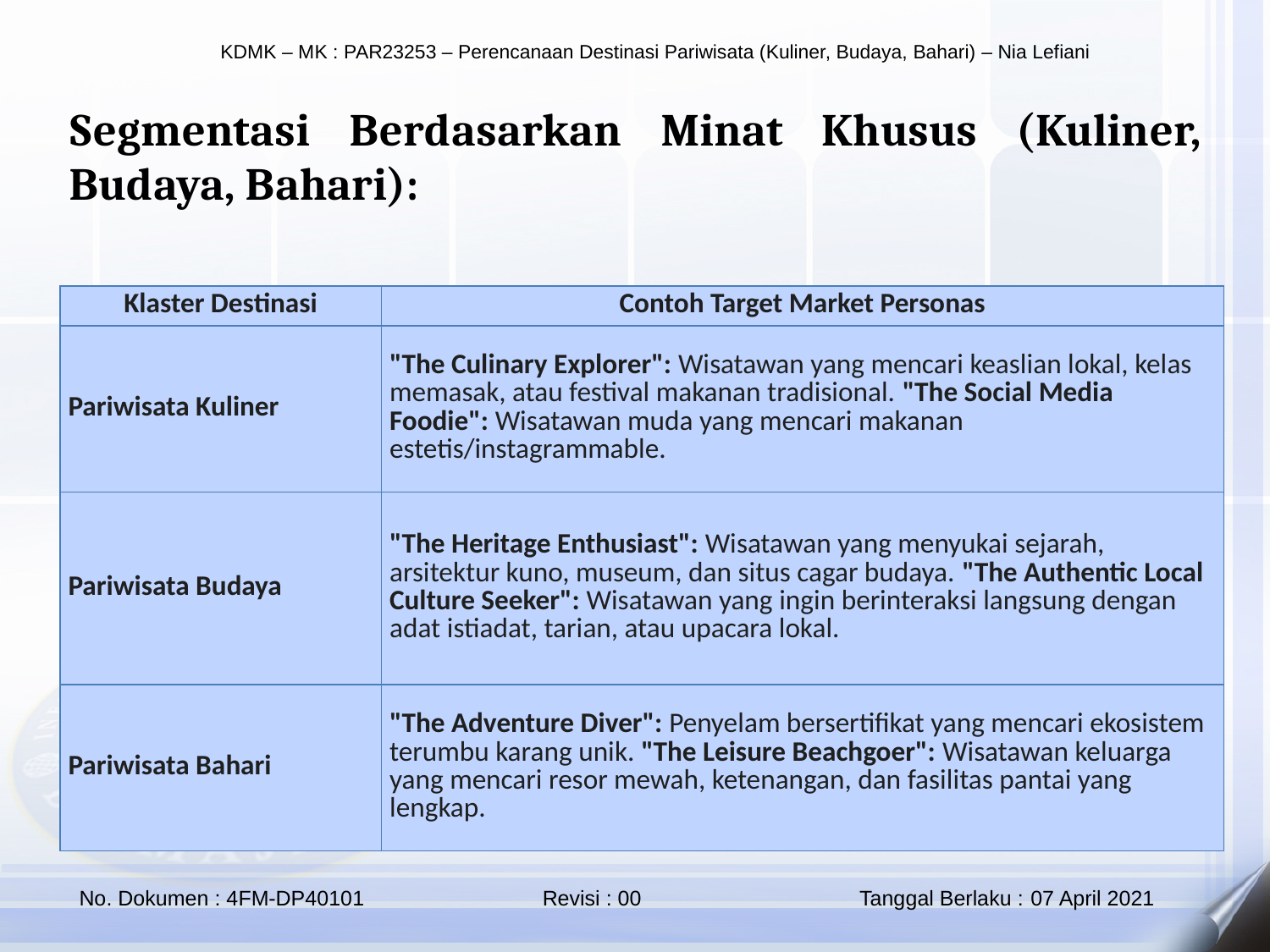

Segmentasi Berdasarkan Minat Khusus (Kuliner, Budaya, Bahari):

| Klaster Destinasi | Contoh Target Market Personas |
| --- | --- |
| Pariwisata Kuliner | "The Culinary Explorer": Wisatawan yang mencari keaslian lokal, kelas memasak, atau festival makanan tradisional. "The Social Media Foodie": Wisatawan muda yang mencari makanan estetis/instagrammable. |
| Pariwisata Budaya | "The Heritage Enthusiast": Wisatawan yang menyukai sejarah, arsitektur kuno, museum, dan situs cagar budaya. "The Authentic Local Culture Seeker": Wisatawan yang ingin berinteraksi langsung dengan adat istiadat, tarian, atau upacara lokal. |
| Pariwisata Bahari | "The Adventure Diver": Penyelam bersertifikat yang mencari ekosistem terumbu karang unik. "The Leisure Beachgoer": Wisatawan keluarga yang mencari resor mewah, ketenangan, dan fasilitas pantai yang lengkap. |